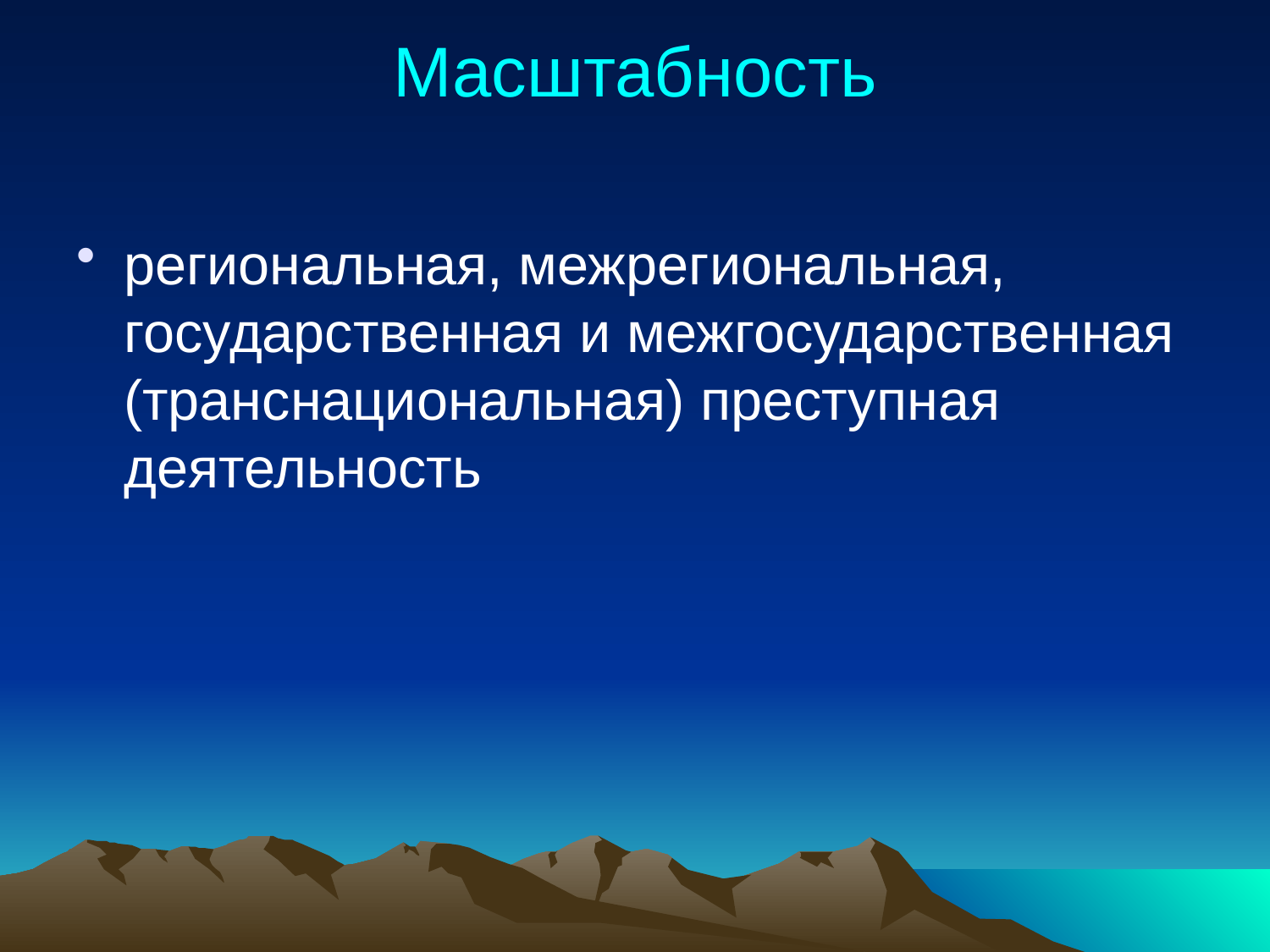

# Масштабность
региональная, межрегиональная, государственная и межгосударственная (транснациональная) преступная деятельность